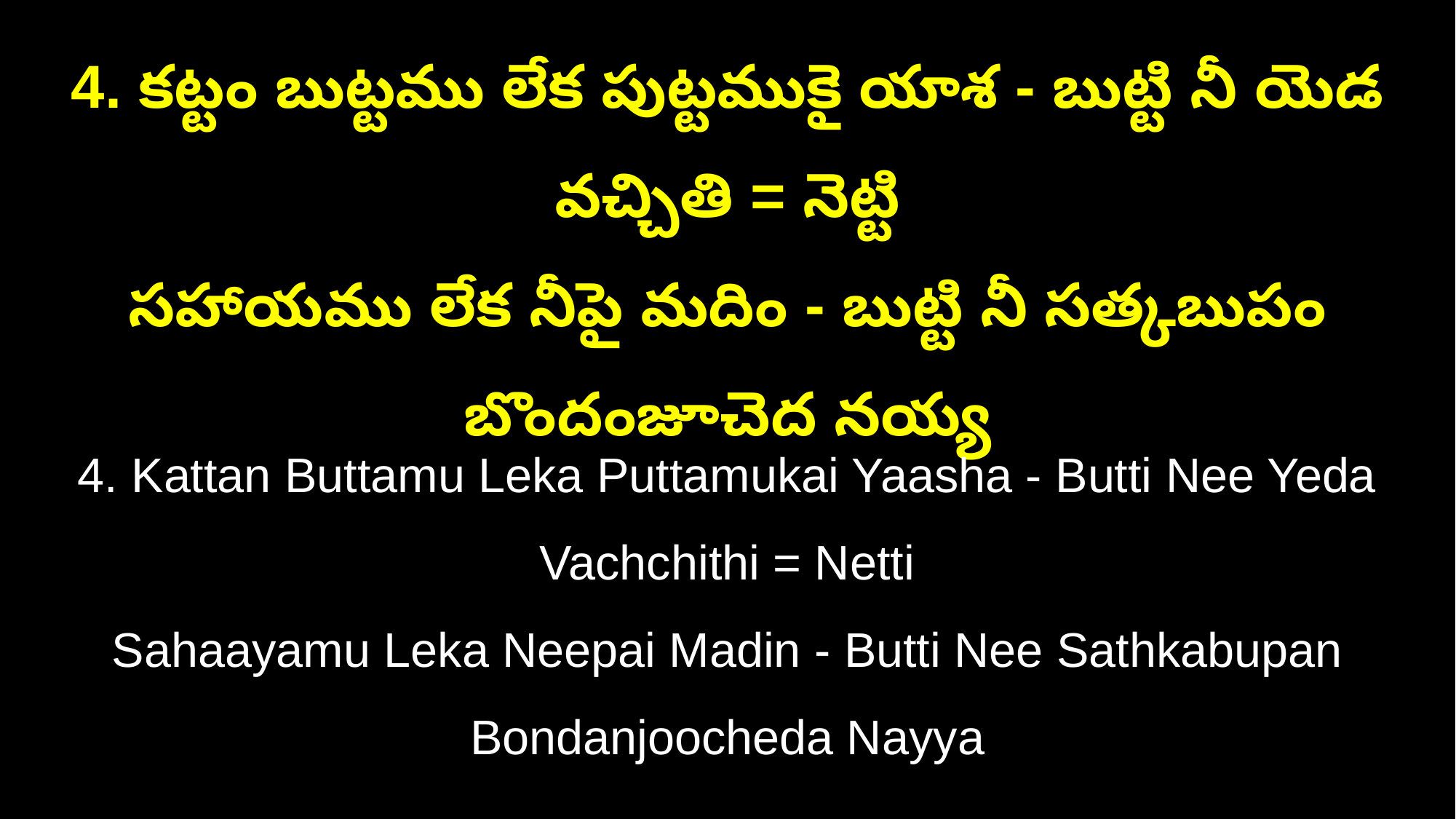

4. కట్టం బుట్టము లేక పుట్టముకై యాశ - బుట్టి నీ యెడ వచ్చితి = నెట్టి
సహాయము లేక నీపై మదిం - బుట్టి నీ సత్కబుపం బొందంజూచెద నయ్య
4. Kattan Buttamu Leka Puttamukai Yaasha - Butti Nee Yeda Vachchithi = Netti
Sahaayamu Leka Neepai Madin - Butti Nee Sathkabupan Bondanjoocheda Nayya